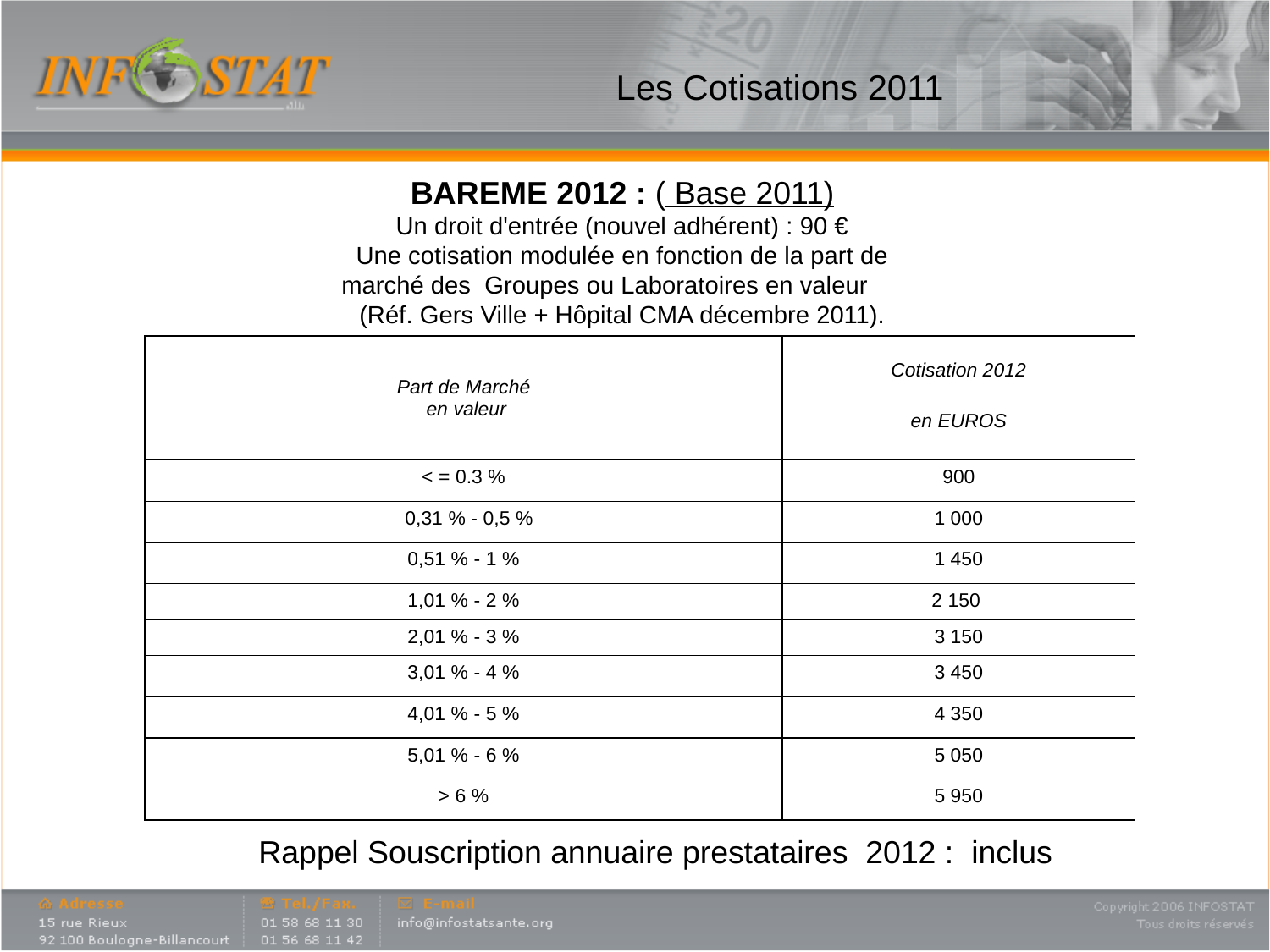

# Les Cotisations 2011
BAREME 2012 : ( Base 2011)
Un droit d'entrée (nouvel adhérent) : 90 €
Une cotisation modulée en fonction de la part de marché des  Groupes ou Laboratoires en valeur      (Réf. Gers Ville + Hôpital CMA décembre 2011).
| Part de Marché en valeur | Cotisation 2012 |
| --- | --- |
|  | en EUROS |
| < = 0.3 % | 900 |
| 0,31 % - 0,5 % | 1 000 |
| 0,51 % - 1 % | 1 450 |
| 1,01 % - 2 % | 2 150 |
| 2,01 % - 3 % | 3 150 |
| 3,01 % - 4 % | 3 450 |
| 4,01 % - 5 % | 4 350 |
| 5,01 % - 6 % | 5 050 |
| > 6 % | 5 950 |
Rappel Souscription annuaire prestataires  2012 :  inclus